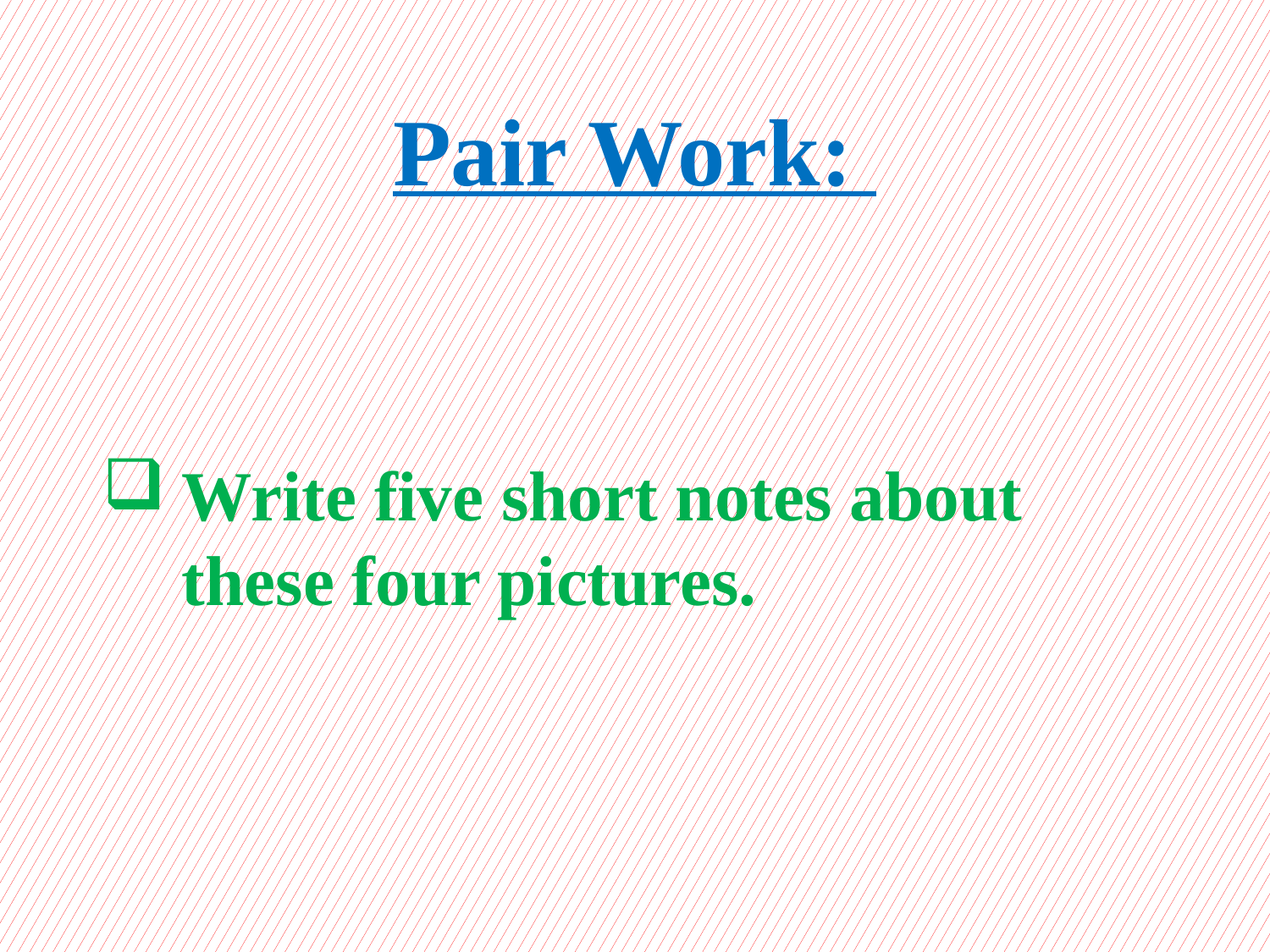

Pair Work:
Write five short notes about these four pictures.